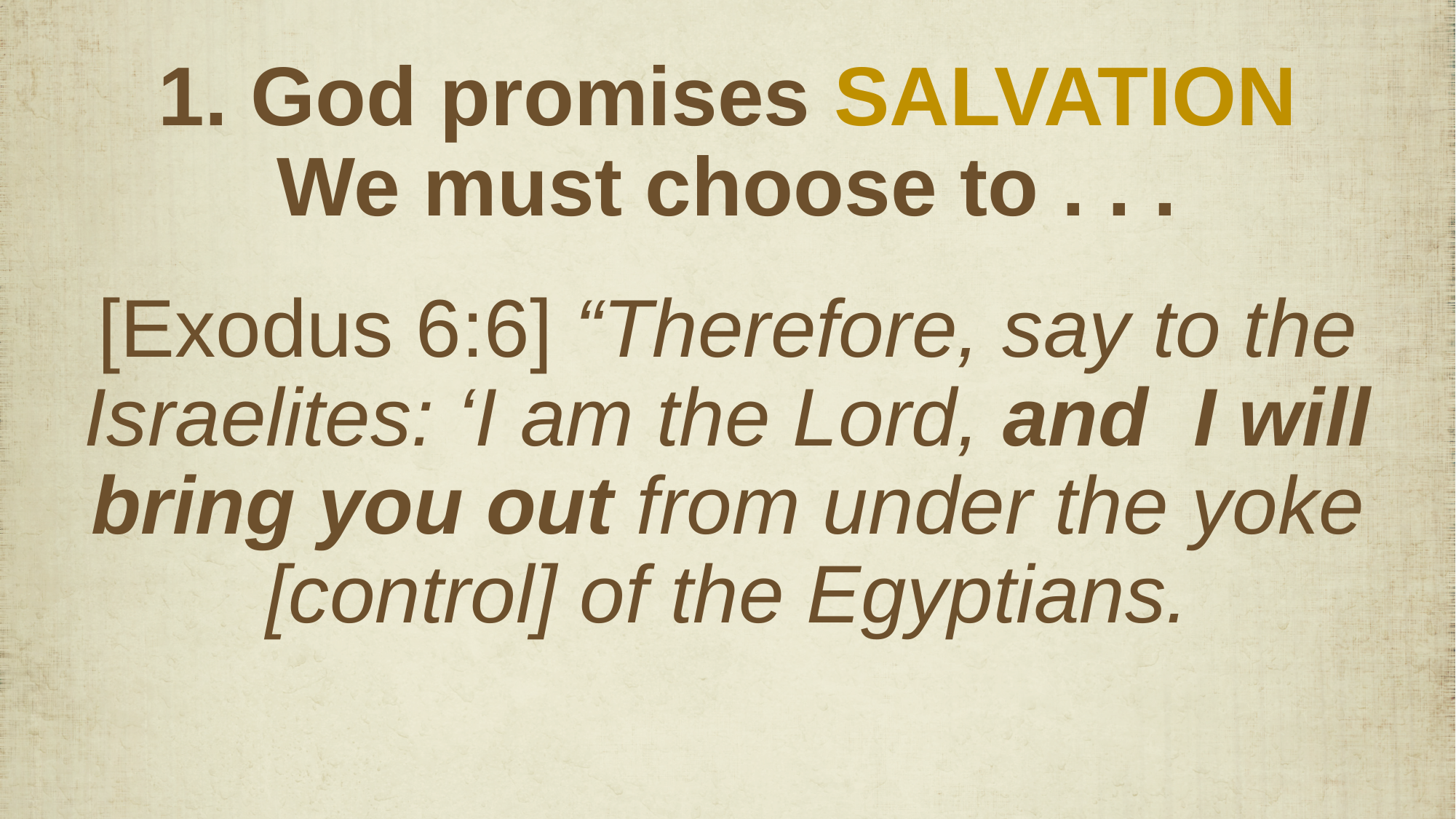

# 1. God promises SALVATION We must choose to . . .
[Exodus 6:6] “Therefore, say to the Israelites: ‘I am the Lord, and  I will bring you out from under the yoke [control] of the Egyptians.